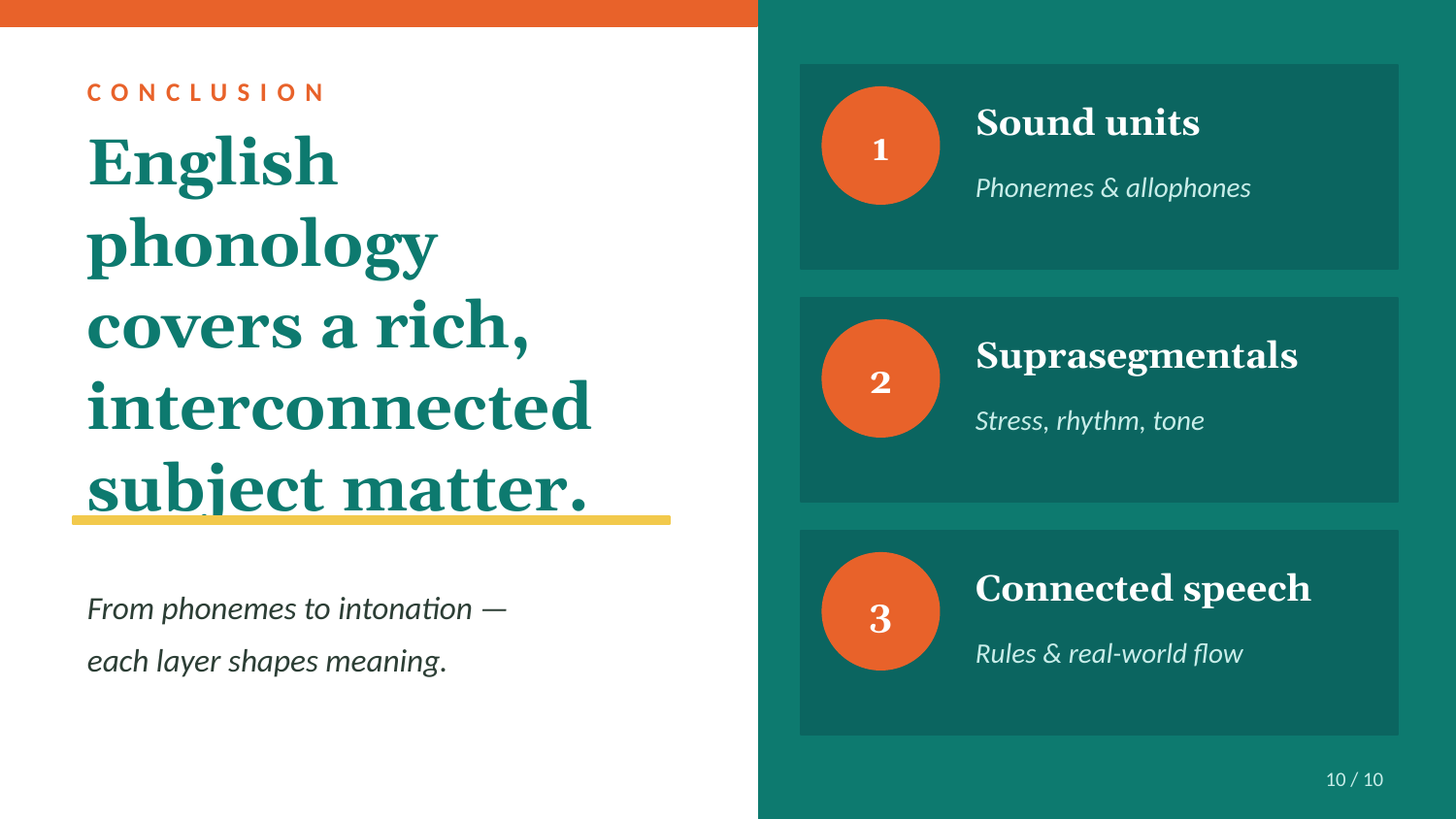

CONCLUSION

Sound units

1
English phonology
covers a rich,
interconnected
subject matter.
Phonemes & allophones

Suprasegmentals

2
Stress, rhythm, tone

From phonemes to intonation —
each layer shapes meaning.
Connected speech

3
Rules & real-world flow
10 / 10